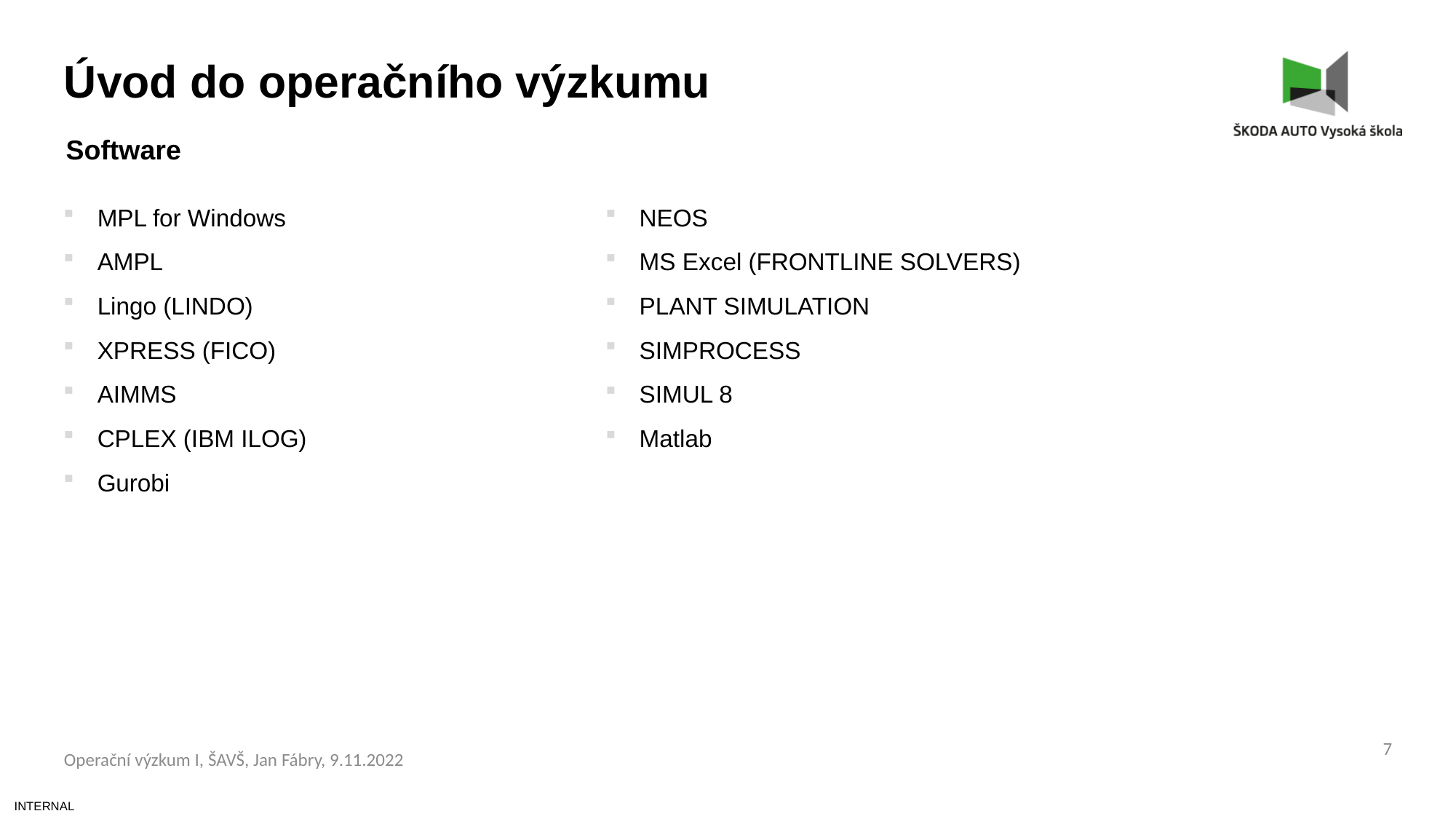

Úvod do operačního výzkumu
Software
MPL for Windows
AMPL
Lingo (LINDO)
XPRESS (FICO)
AIMMS
CPLEX (IBM ILOG)
Gurobi
NEOS
MS Excel (FRONTLINE SOLVERS)
PLANT SIMULATION
SIMPROCESS
SIMUL 8
Matlab
7
Operační výzkum I, ŠAVŠ, Jan Fábry, 9.11.2022